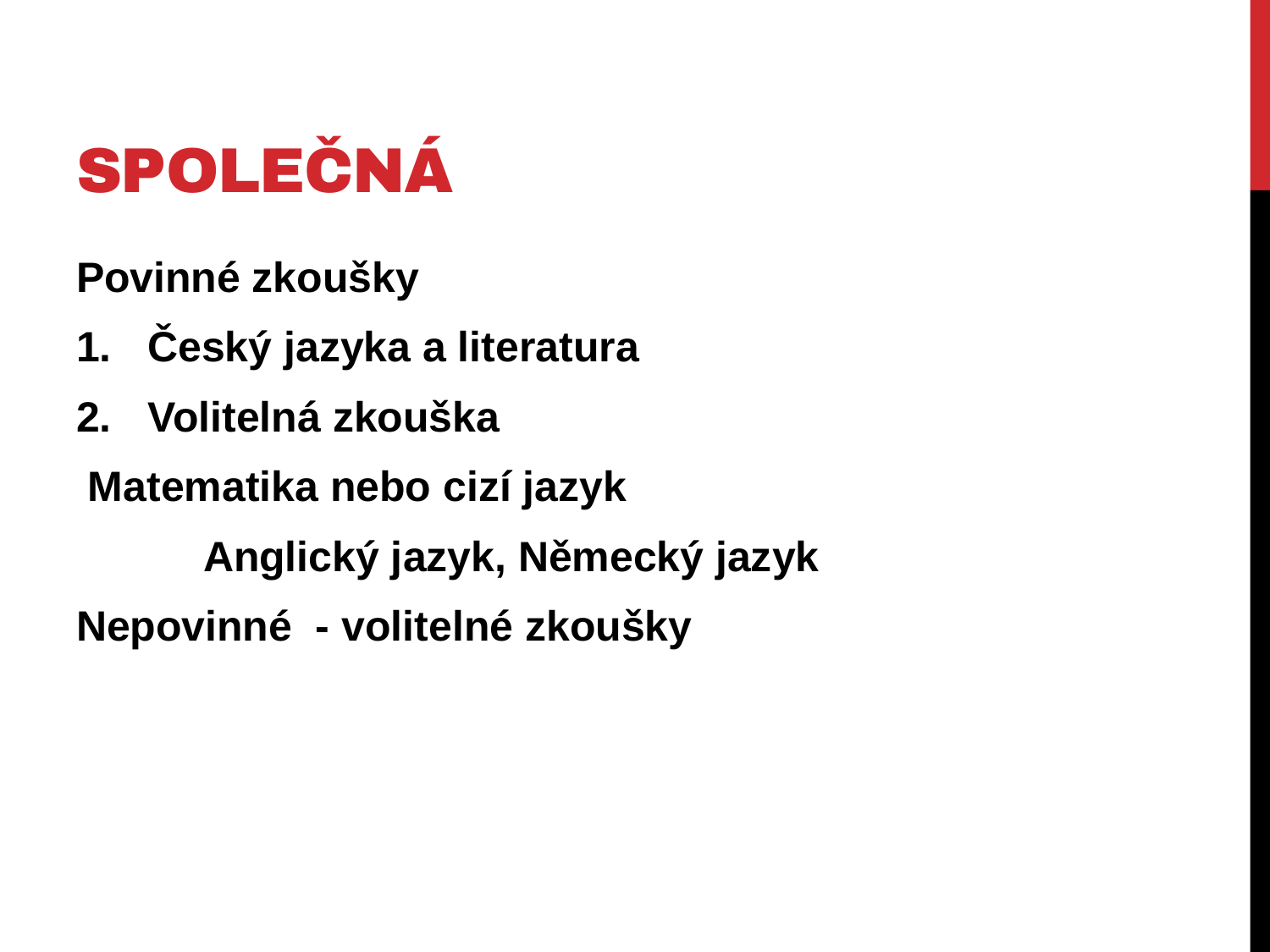

# Společná
Povinné zkoušky
Český jazyka a literatura
Volitelná zkouška
 Matematika nebo cizí jazyk
	Anglický jazyk, Německý jazyk
Nepovinné  - volitelné zkoušky